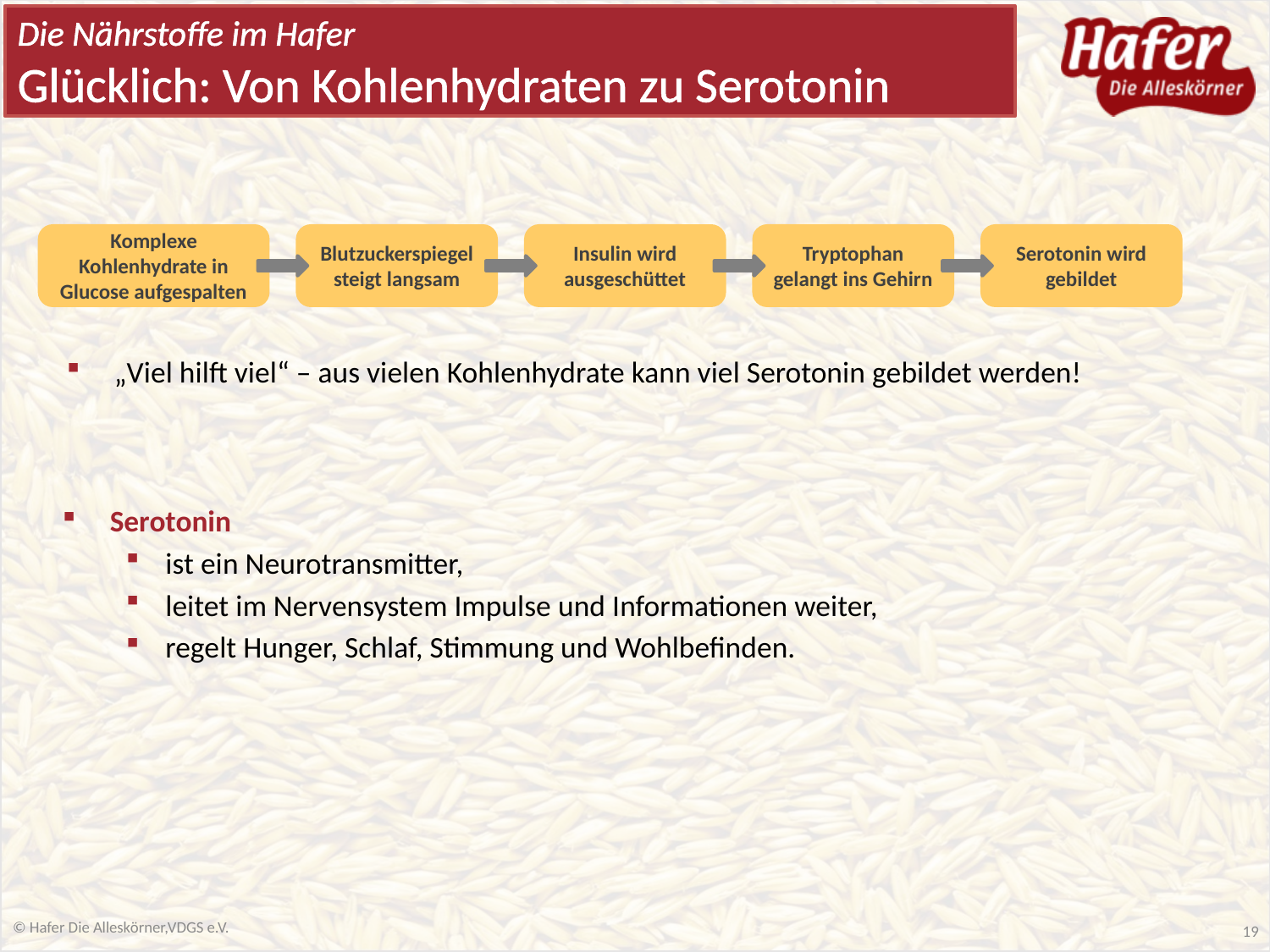

Die Nährstoffe im Hafer
Glücklich: Von Kohlenhydraten zu Serotonin
Komplexe Kohlenhydrate in Glucose aufgespalten
Blutzuckerspiegel steigt langsam
Insulin wird ausgeschüttet
Tryptophan gelangt ins Gehirn
Serotonin wird gebildet

„Viel hilft viel“ – aus vielen Kohlenhydrate kann viel Serotonin gebildet werden!
Serotonin
ist ein Neurotransmitter,
leitet im Nervensystem Impulse und Informationen weiter,
regelt Hunger, Schlaf, Stimmung und Wohlbefinden.
© Hafer Die Alleskörner,VDGS e.V.
19